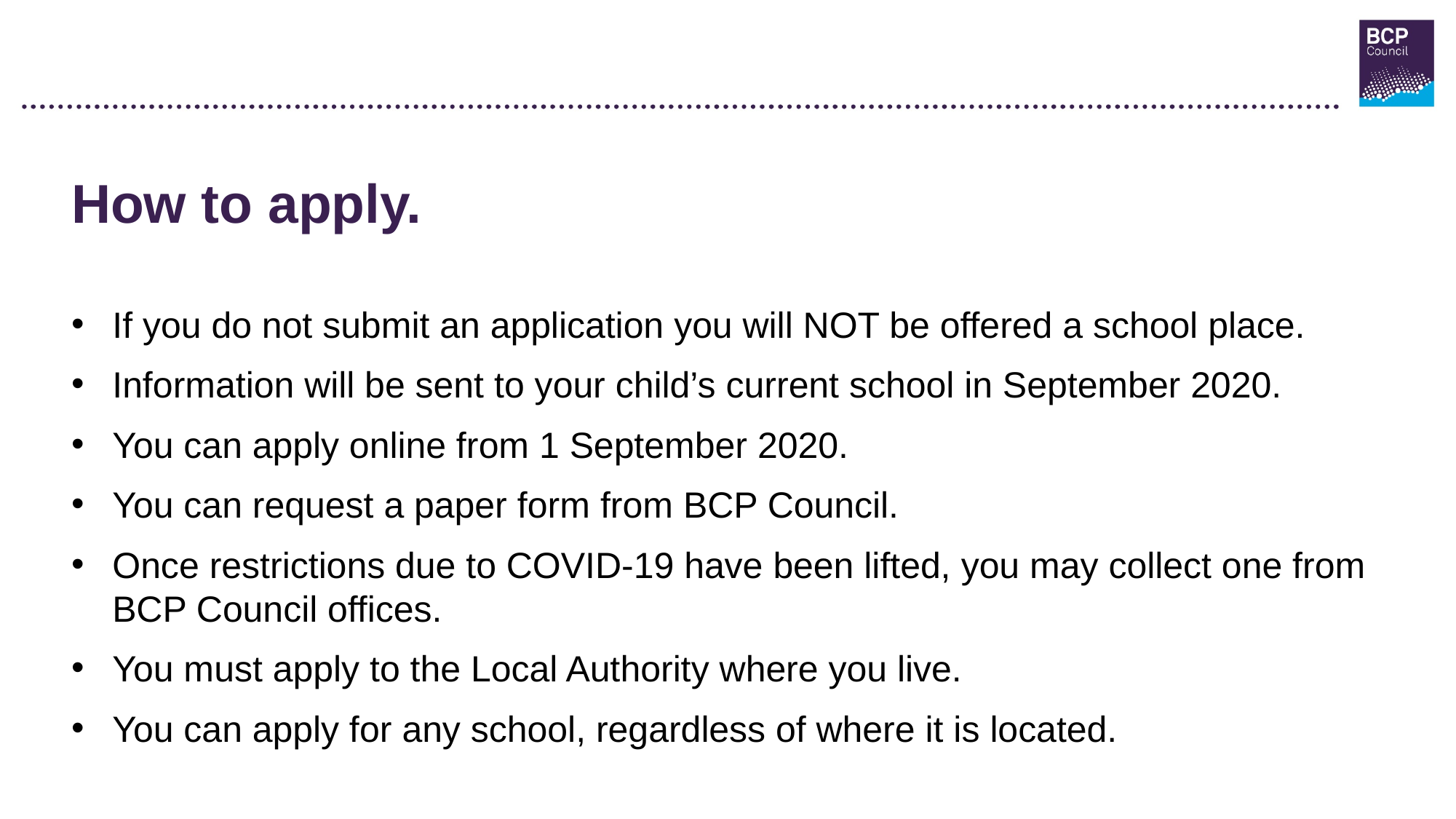

How to apply.
If you do not submit an application you will NOT be offered a school place.
Information will be sent to your child’s current school in September 2020.
You can apply online from 1 September 2020.
You can request a paper form from BCP Council.
Once restrictions due to COVID-19 have been lifted, you may collect one from BCP Council offices.
You must apply to the Local Authority where you live.
You can apply for any school, regardless of where it is located.